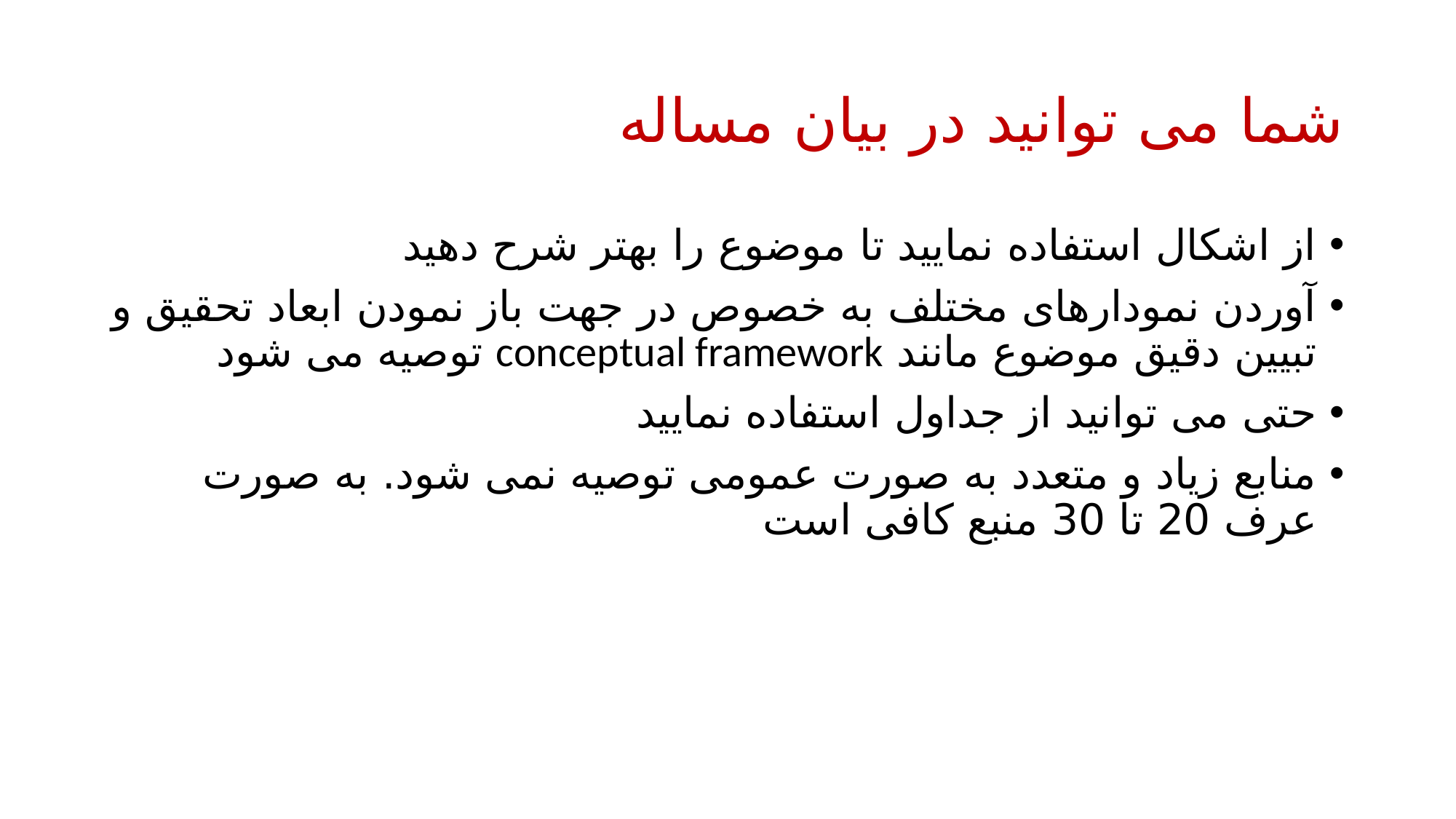

# شما می توانید در بیان مساله
از اشکال استفاده نمایید تا موضوع را بهتر شرح دهید
آوردن نمودارهای مختلف به خصوص در جهت باز نمودن ابعاد تحقیق و تبیین دقیق موضوع مانند conceptual framework توصیه می شود
حتی می توانید از جداول استفاده نمایید
منابع زیاد و متعدد به صورت عمومی توصیه نمی شود. به صورت عرف 20 تا 30 منبع کافی است